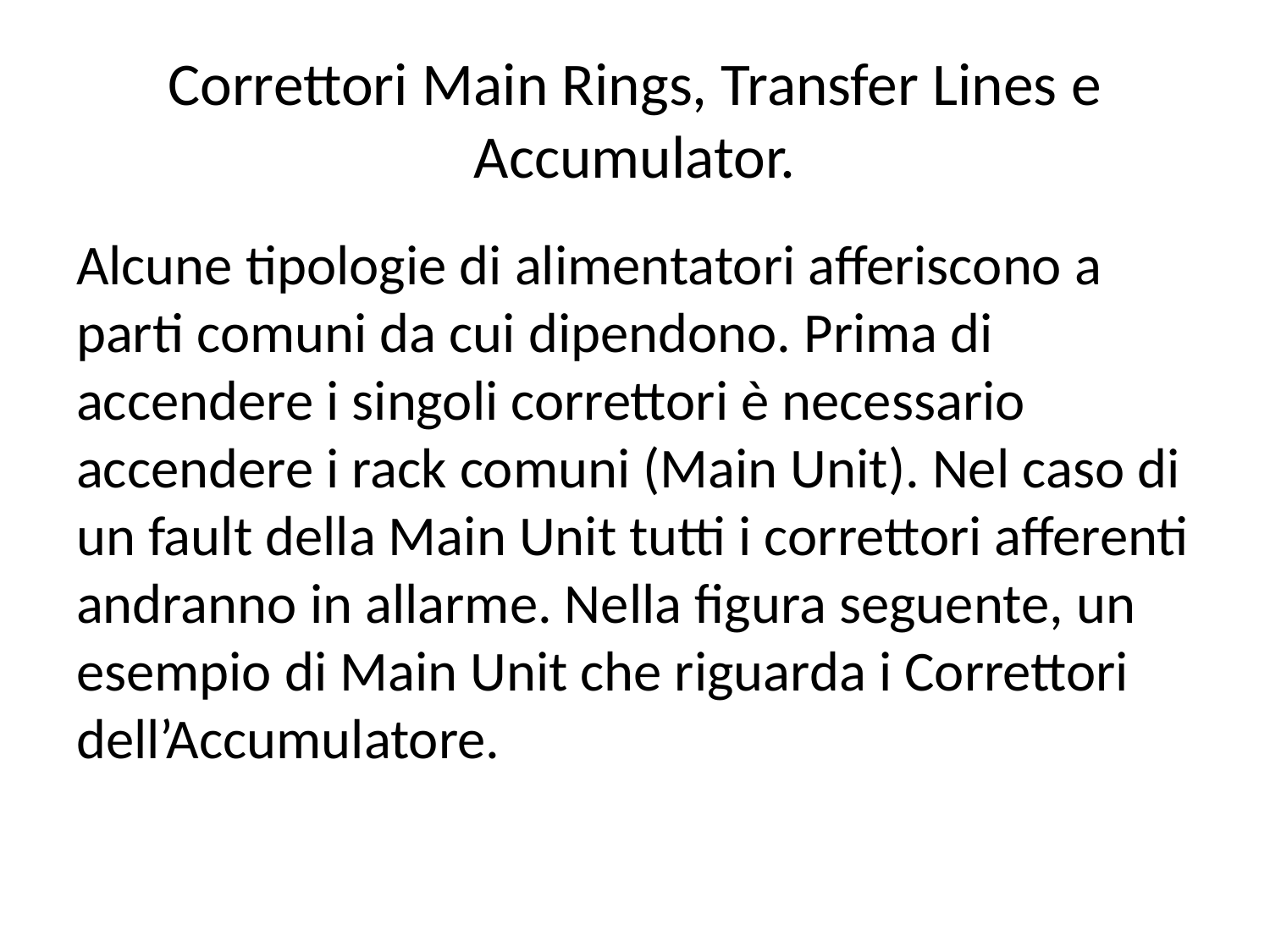

# Correttori Main Rings, Transfer Lines e Accumulator.
Alcune tipologie di alimentatori afferiscono a parti comuni da cui dipendono. Prima di accendere i singoli correttori è necessario accendere i rack comuni (Main Unit). Nel caso di un fault della Main Unit tutti i correttori afferenti andranno in allarme. Nella figura seguente, un esempio di Main Unit che riguarda i Correttori dell’Accumulatore.